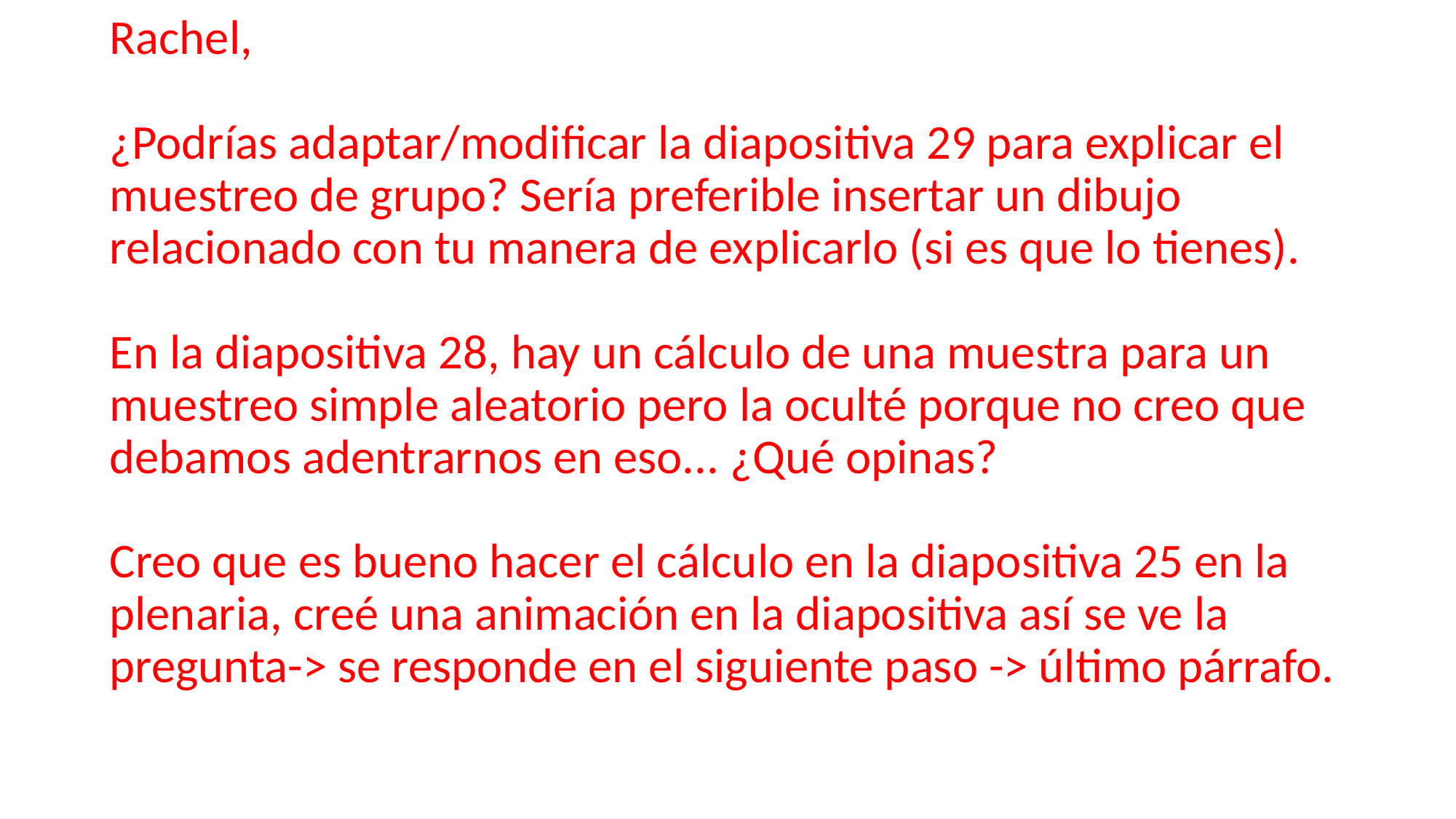

# Rachel, ¿Podrías adaptar/modificar la diapositiva 29 para explicar el muestreo de grupo? Sería preferible insertar un dibujo relacionado con tu manera de explicarlo (si es que lo tienes). En la diapositiva 28, hay un cálculo de una muestra para un muestreo simple aleatorio pero la oculté porque no creo que debamos adentrarnos en eso... ¿Qué opinas? Creo que es bueno hacer el cálculo en la diapositiva 25 en la plenaria, creé una animación en la diapositiva así se ve la pregunta-> se responde en el siguiente paso -> último párrafo.